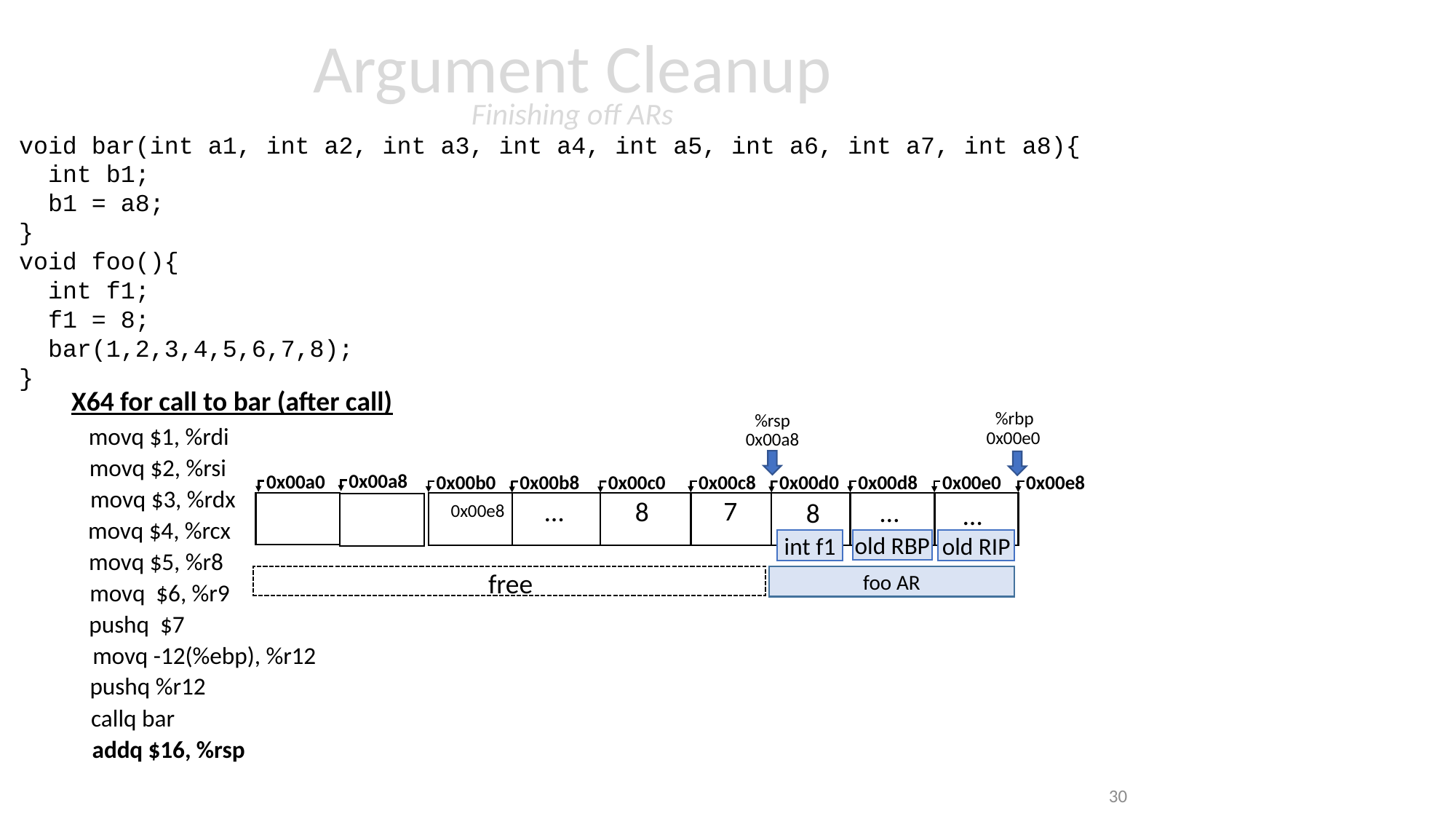

# Argument Cleanup Finishing off ARs
void bar(int a1, int a2, int a3, int a4, int a5, int a6, int a7, int a8){
  int b1;
  b1 = a8;
}
void foo(){
  int f1;
  f1 = 8;
  bar(1,2,3,4,5,6,7,8);
}
X64 for call to bar (after call)
%rbp
%rsp
movq $1, %rdi
0x00e0
0x00a8

movq $2, %rsi
0x00a8
0x00a0
0x00e8
0x00e0
0x00d8
0x00c8
0x00b0
0x00c0
0x00d0
0x00b8
movq $3, %rdx
7
…
8
…
8
…

0x00e8
movq $4, %rcx
old RBP
int f1
old RIP
movq $5, %r8
free
foo AR
movq  $6, %r9
pushq  $7
movq -12(%ebp), %r12
pushq %r12
callq bar
addq $16, %rsp
30